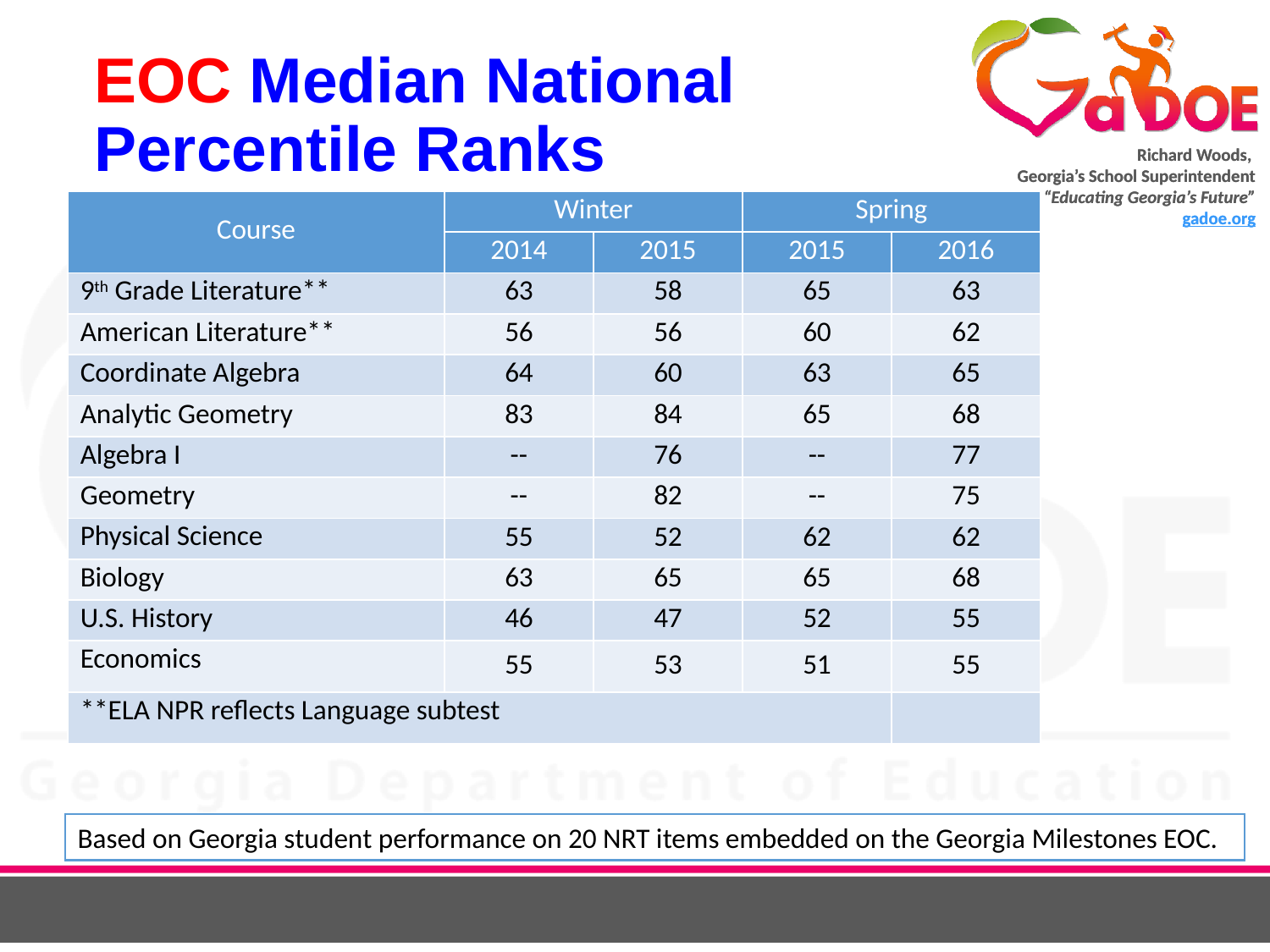

# EOC Median National Percentile Ranks
| Course | Winter |  | Spring |  |
| --- | --- | --- | --- | --- |
|  | 2014 | 2015 | 2015 | 2016 |
| 9th Grade Literature\*\* | 63 | 58 | 65 | 63 |
| American Literature\*\* | 56 | 56 | 60 | 62 |
| Coordinate Algebra | 64 | 60 | 63 | 65 |
| Analytic Geometry | 83 | 84 | 65 | 68 |
| Algebra I | -- | 76 | -- | 77 |
| Geometry | -- | 82 | -- | 75 |
| Physical Science | 55 | 52 | 62 | 62 |
| Biology | 63 | 65 | 65 | 68 |
| U.S. History | 46 | 47 | 52 | 55 |
| Economics | 55 | 53 | 51 | 55 |
| \*\*ELA NPR reflects Language subtest |  |  |  |  |
Based on Georgia student performance on 20 NRT items embedded on the Georgia Milestones EOC.